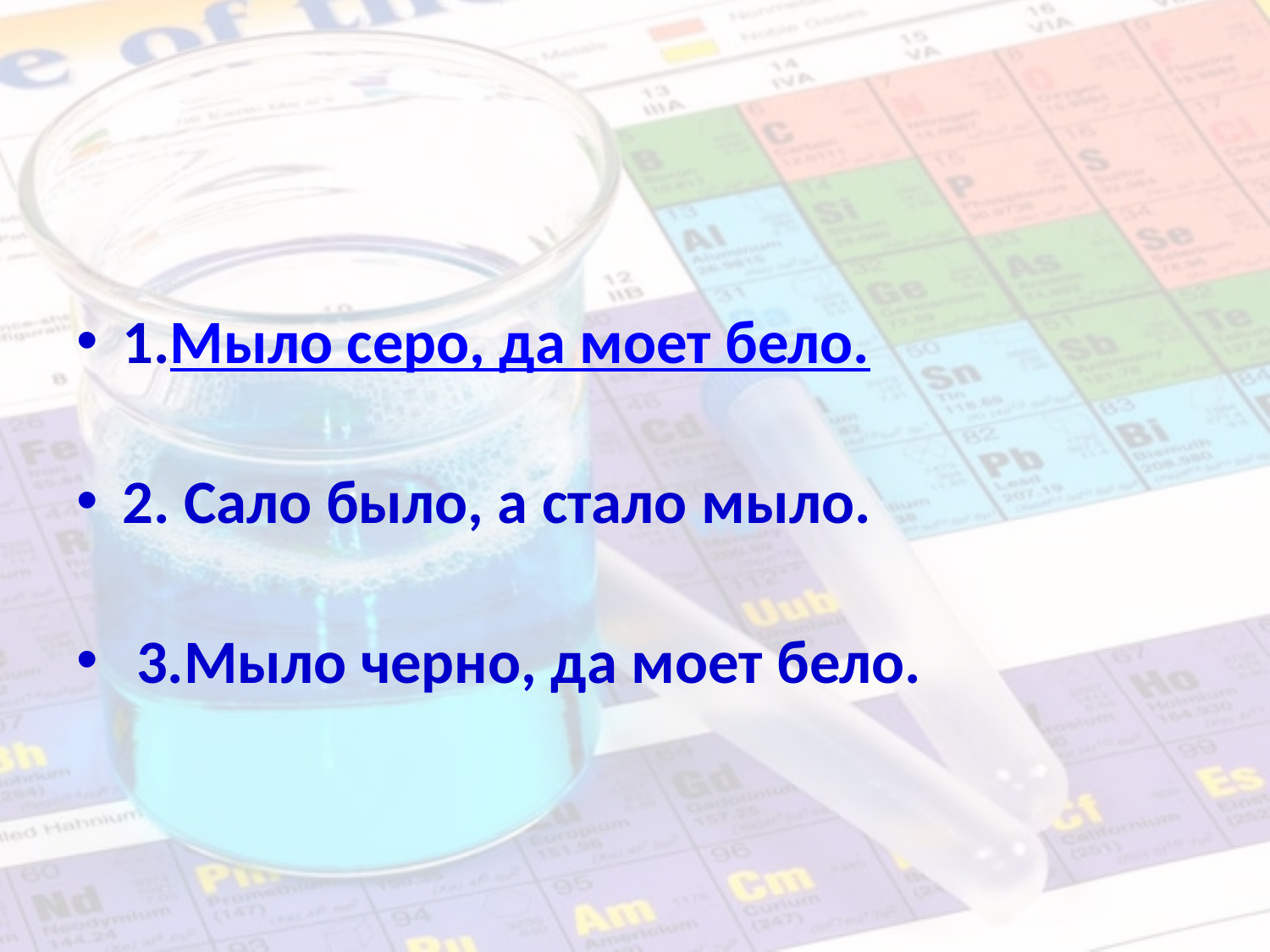

#
1.Мыло серо, да моет бело.
2. Сало было, а стало мыло.
 3.Мыло черно, да моет бело.